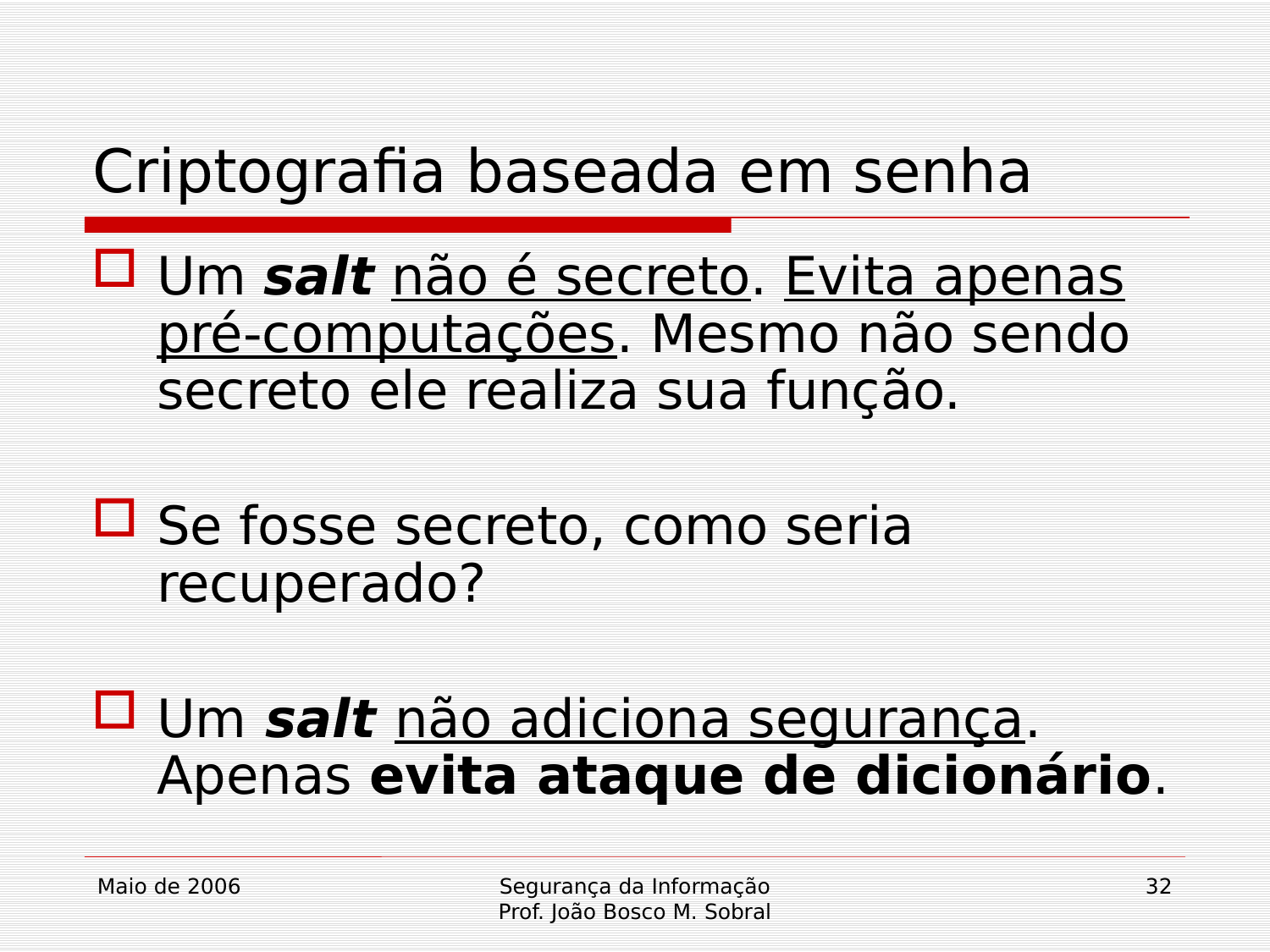

# Criptografia baseada em senha
Um salt não é secreto. Evita apenas pré-computações. Mesmo não sendo secreto ele realiza sua função.

Se fosse secreto, como seria recuperado?

Um salt não adiciona segurança. Apenas evita ataque de dicionário.
Maio de 2006
Segurança da Informação
Prof. João Bosco M. Sobral
32